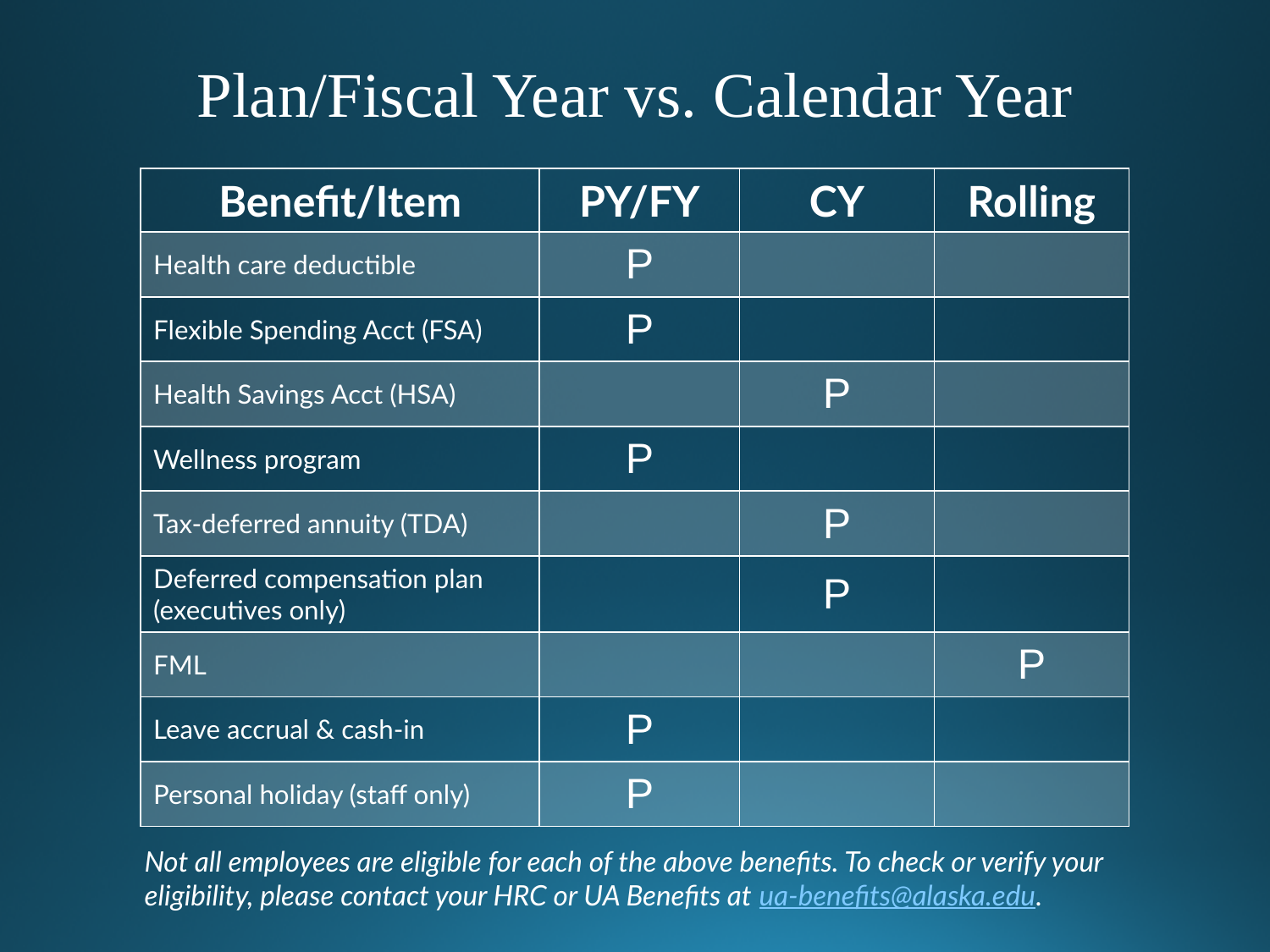

Plan/Fiscal Year vs. Calendar Year
| Benefit/Item | PY/FY | CY | Rolling |
| --- | --- | --- | --- |
| Health care deductible | P |  |  |
| Flexible Spending Acct (FSA) | P |  |  |
| Health Savings Acct (HSA) |  | P |  |
| Wellness program | P |  |  |
| Tax-deferred annuity (TDA) |  | P |  |
| Deferred compensation plan (executives only) |  | P |  |
| FML |  |  | P |
| Leave accrual & cash-in | P |  |  |
| Personal holiday (staff only) | P |  |  |

Not all employees are eligible for each of the above benefits. To check or verify your eligibility, please contact your HRC or UA Benefits at ua-benefits@alaska.edu.